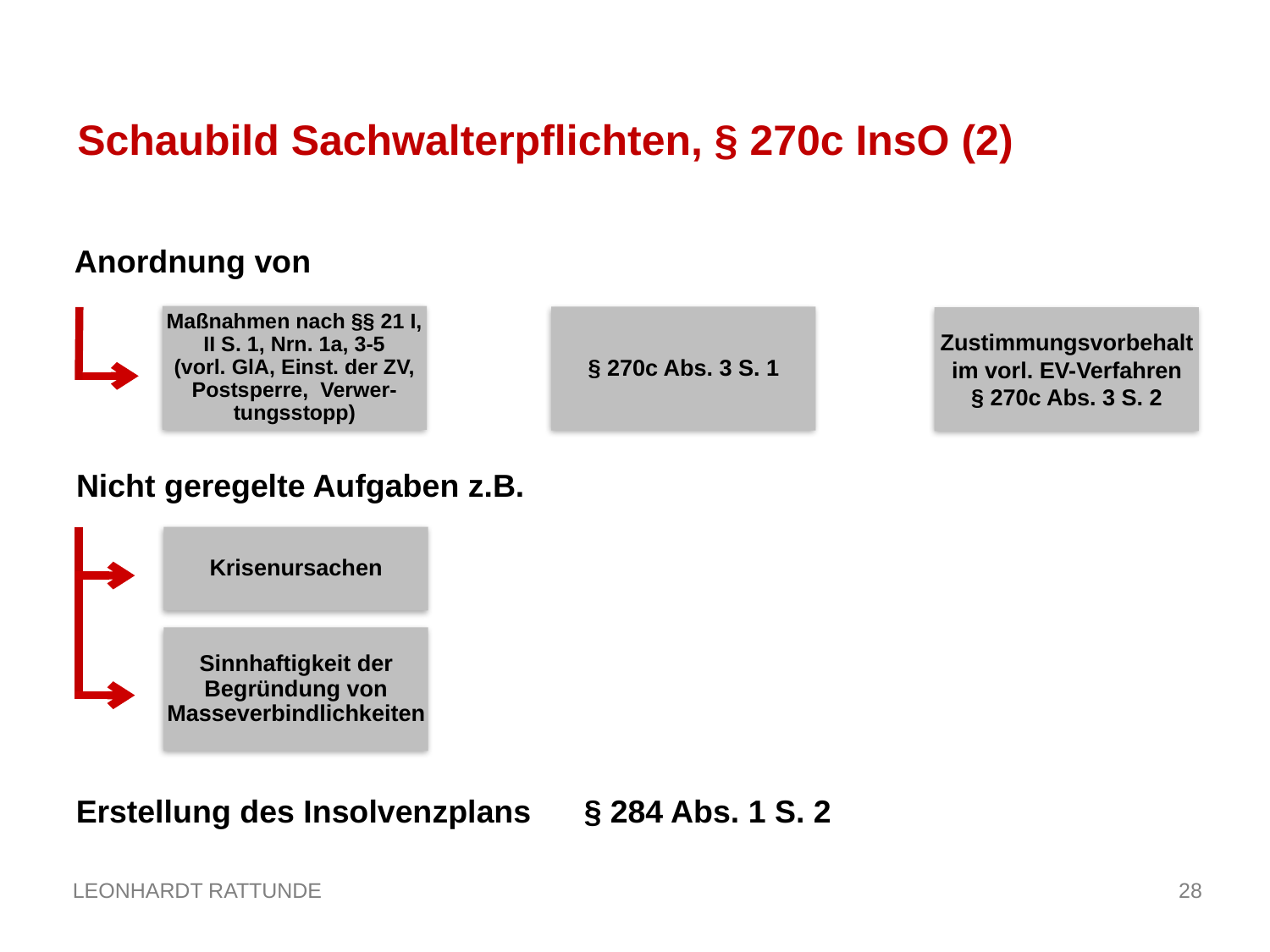

Schaubild Sachwalterpflichten, § 270c InsO (2)
Anordnung von
Maßnahmen nach §§ 21 I, II S. 1, Nrn. 1a, 3-5
(vorl. GlA, Einst. der ZV, Postsperre,  Verwer-tungsstopp)
§ 270c Abs. 3 S. 1

Zustimmungsvorbehalt im vorl. EV-Verfahren
§ 270c Abs. 3 S. 2

Nicht geregelte Aufgaben z.B.
Krisenursachen
Sinnhaftigkeit der Begründung von Masseverbindlichkeiten
Erstellung des Insolvenzplans	§ 284 Abs. 1 S. 2
28